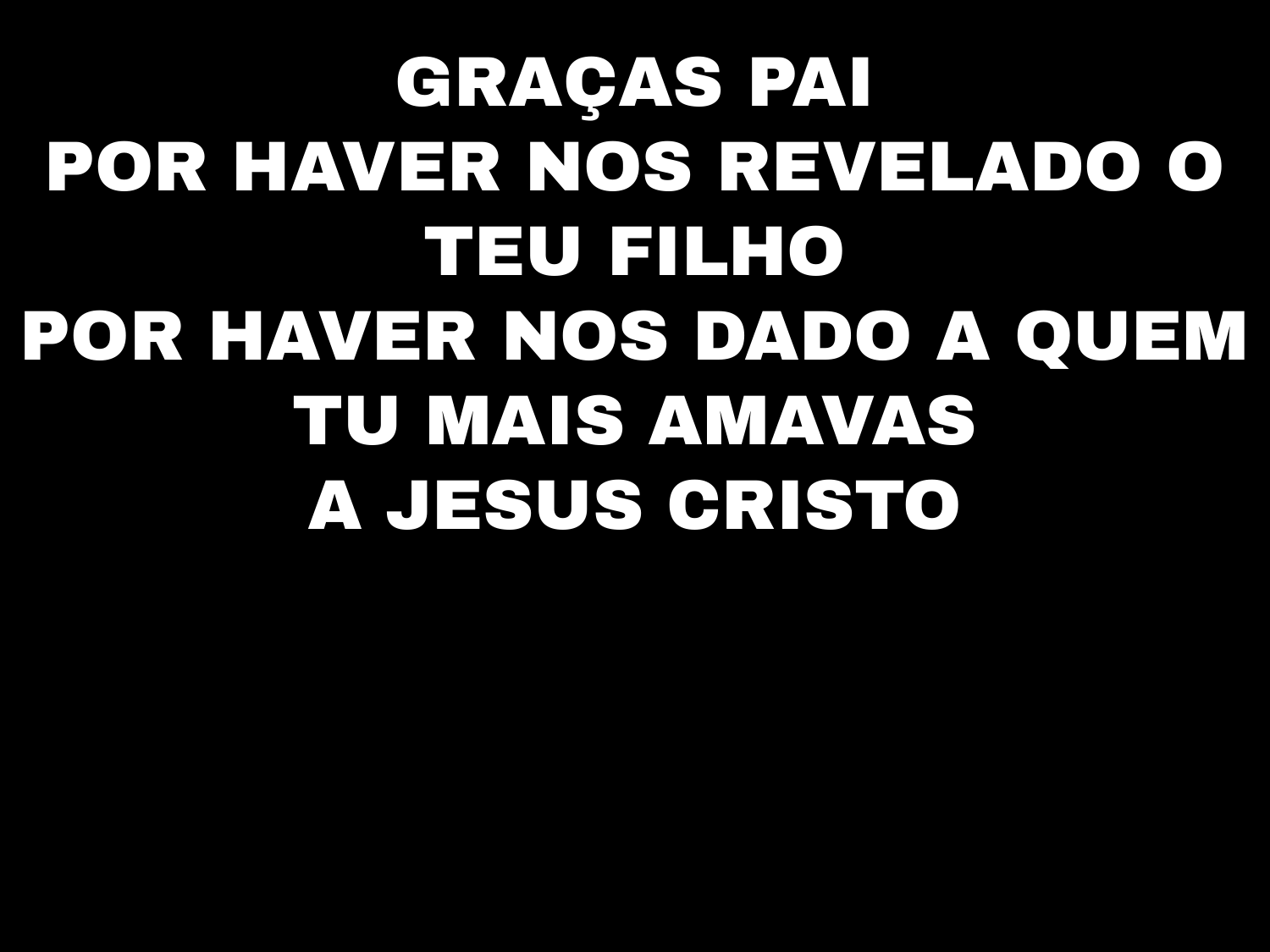

GRAÇAS PAI
POR HAVER NOS REVELADO O TEU FILHO
POR HAVER NOS DADO A QUEM TU MAIS AMAVAS
A JESUS CRISTO